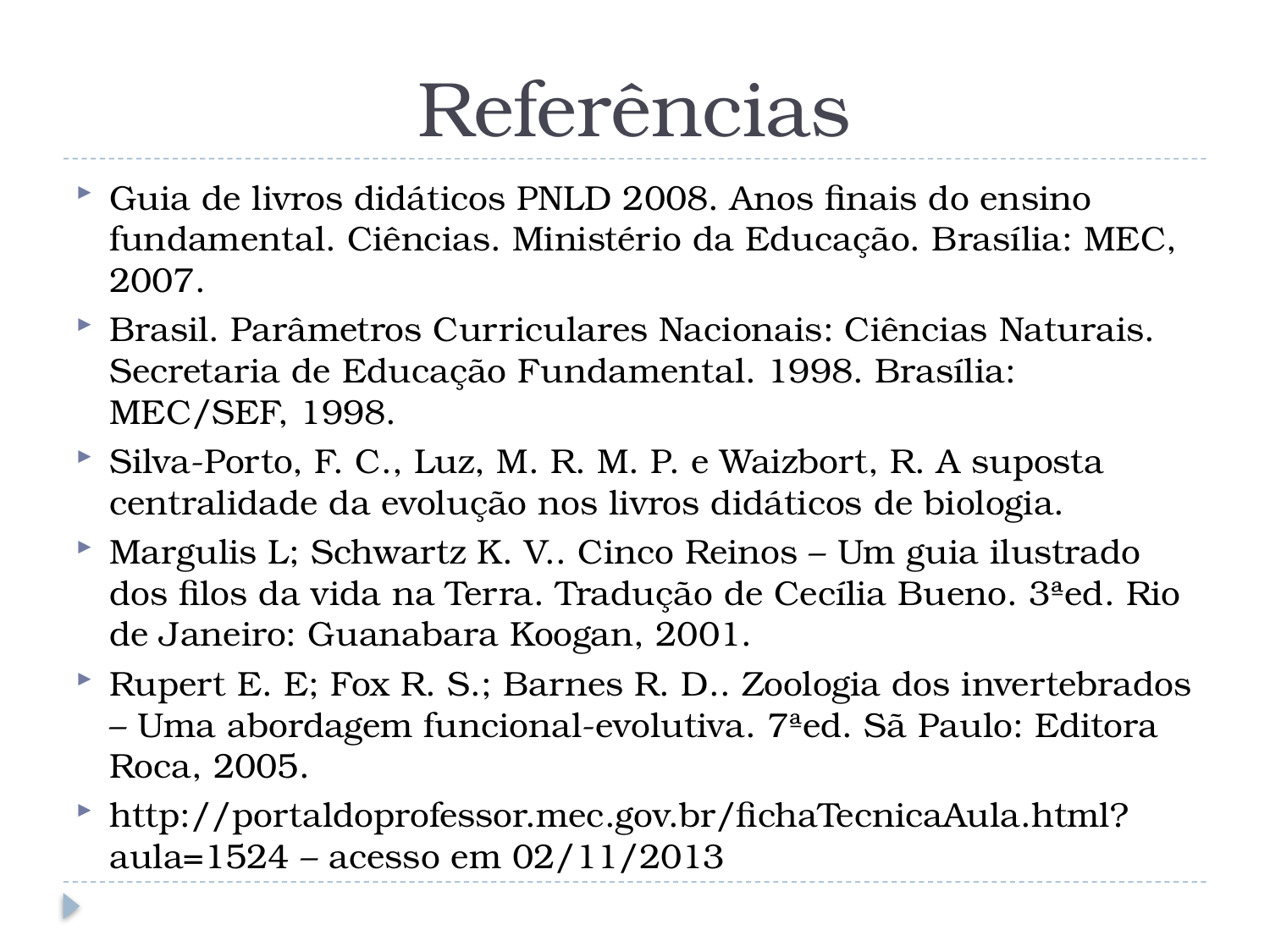

# Referências
Guia de livros didáticos PNLD 2008. Anos finais do ensino fundamental. Ciências. Ministério da Educação. Brasília: MEC, 2007.
Brasil. Parâmetros Curriculares Nacionais: Ciências Naturais. Secretaria de Educação Fundamental. 1998. Brasília: MEC/SEF, 1998.
Silva-Porto, F. C., Luz, M. R. M. P. e Waizbort, R. A suposta centralidade da evolução nos livros didáticos de biologia.
Margulis L; Schwartz K. V.. Cinco Reinos – Um guia ilustrado dos filos da vida na Terra. Tradução de Cecília Bueno. 3ªed. Rio de Janeiro: Guanabara Koogan, 2001.
Rupert E. E; Fox R. S.; Barnes R. D.. Zoologia dos invertebrados – Uma abordagem funcional-evolutiva. 7ªed. Sã Paulo: Editora Roca, 2005.
http://portaldoprofessor.mec.gov.br/fichaTecnicaAula.html?aula=1524 – acesso em 02/11/2013